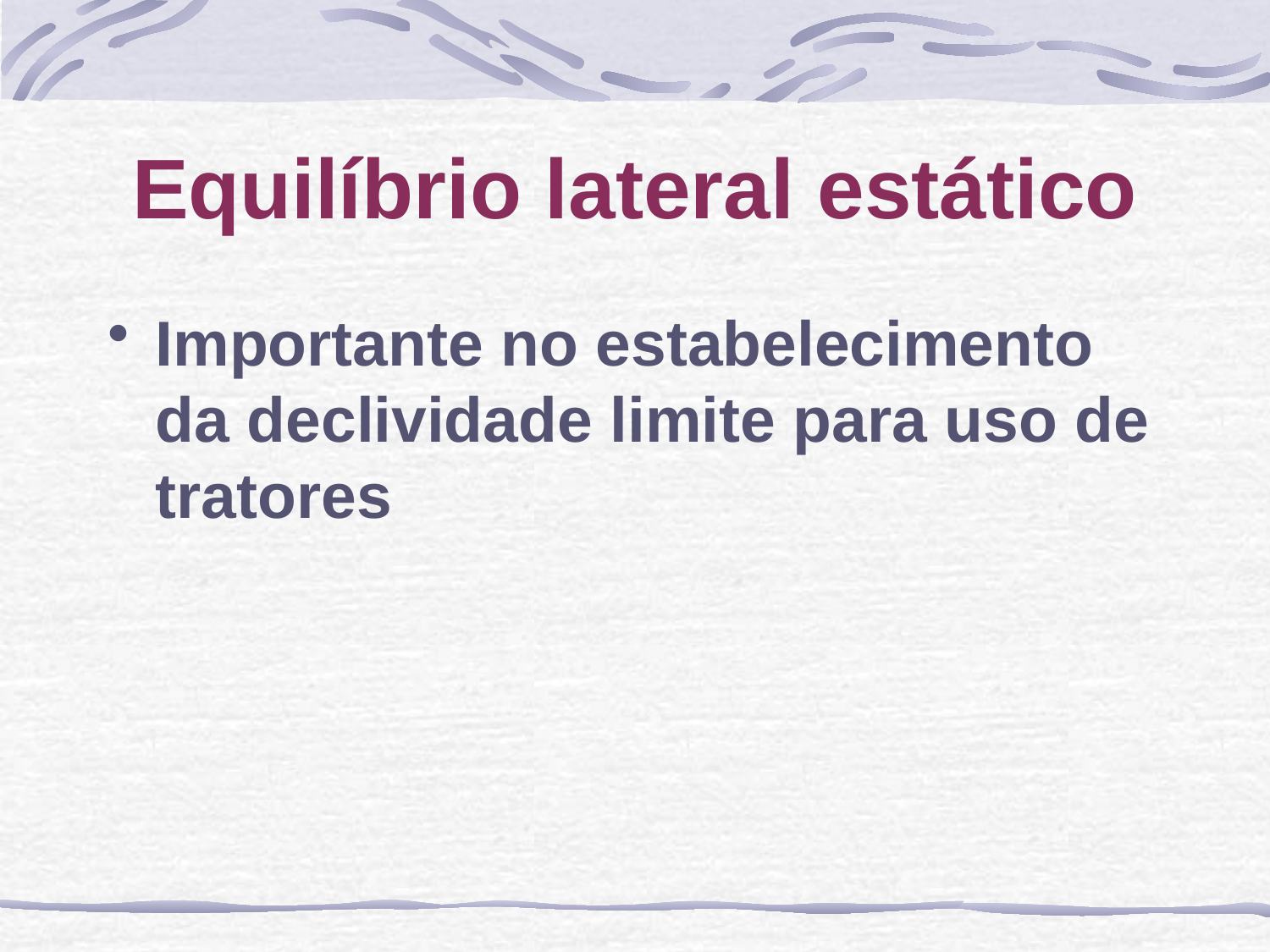

# Equilíbrio lateral estático
Importante no estabelecimento da declividade limite para uso de tratores